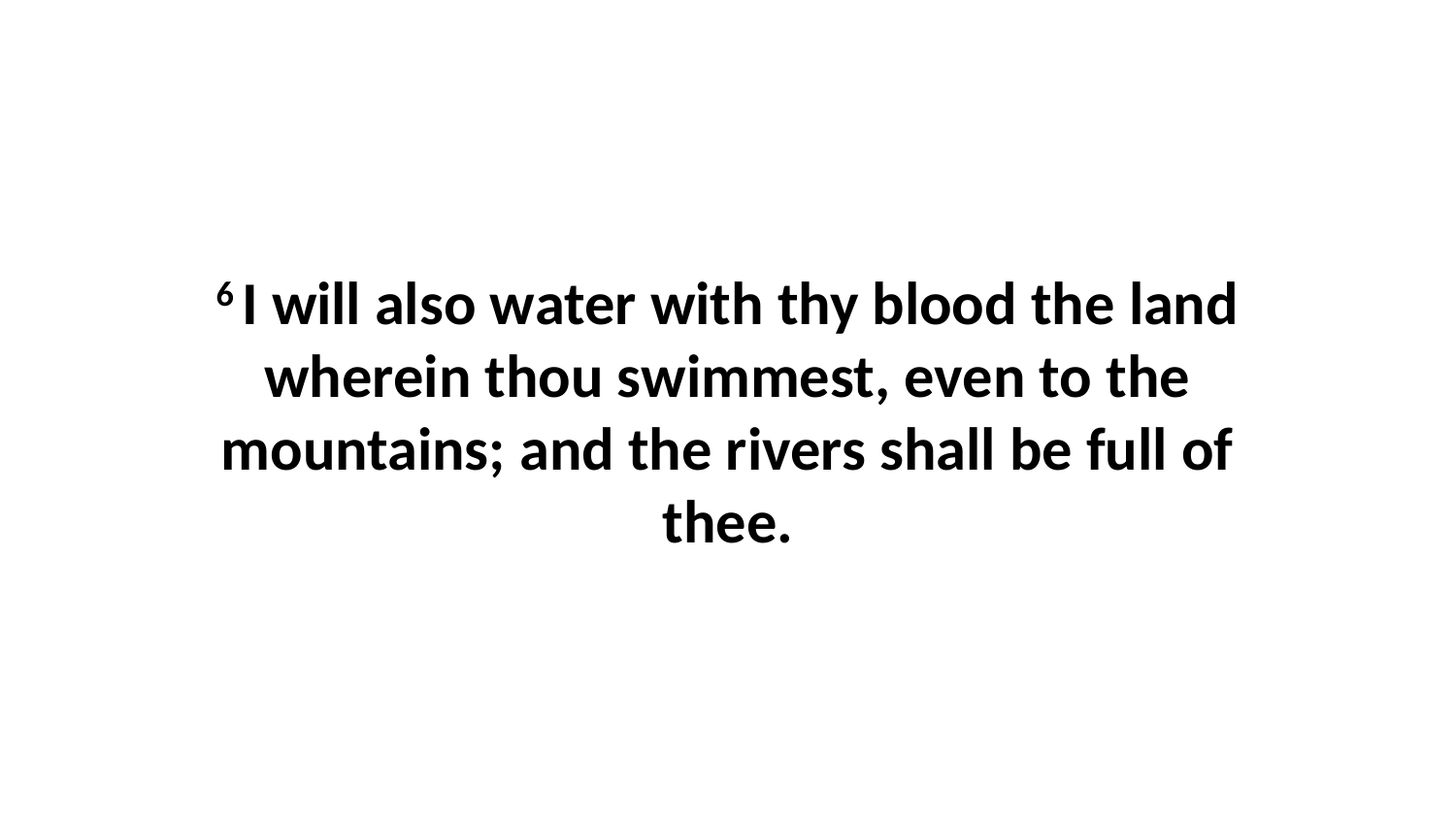

6 I will also water with thy blood the land wherein thou swimmest, even to the mountains; and the rivers shall be full of thee.